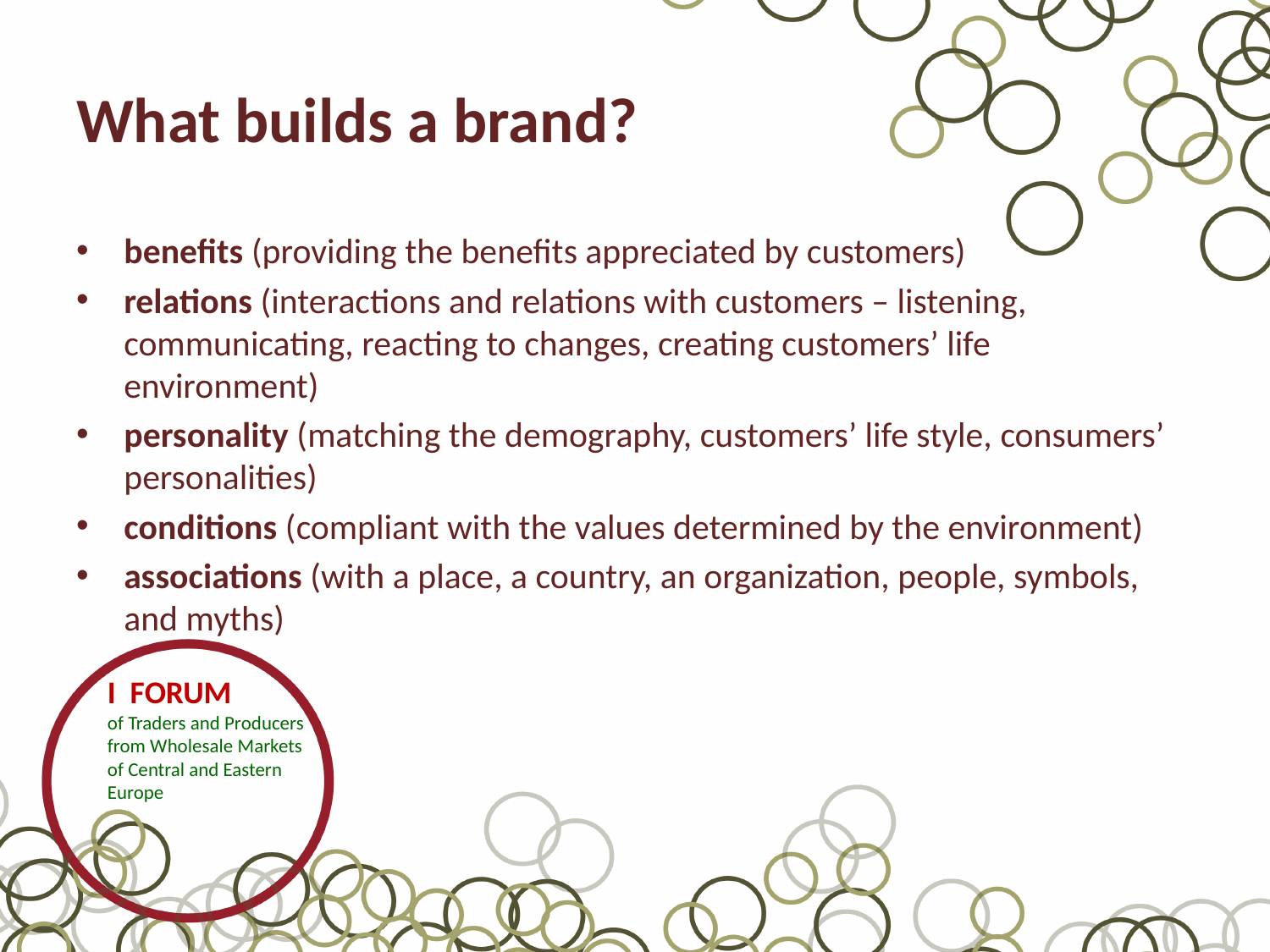

# What builds a brand?
benefits (providing the benefits appreciated by customers)
relations (interactions and relations with customers – listening, communicating, reacting to changes, creating customers’ life environment)
personality (matching the demography, customers’ life style, consumers’ personalities)
conditions (compliant with the values determined by the environment)
associations (with a place, a country, an organization, people, symbols, and myths)

I  FORUM
of Traders and Producers
from Wholesale Markets of Central and Eastern Europe